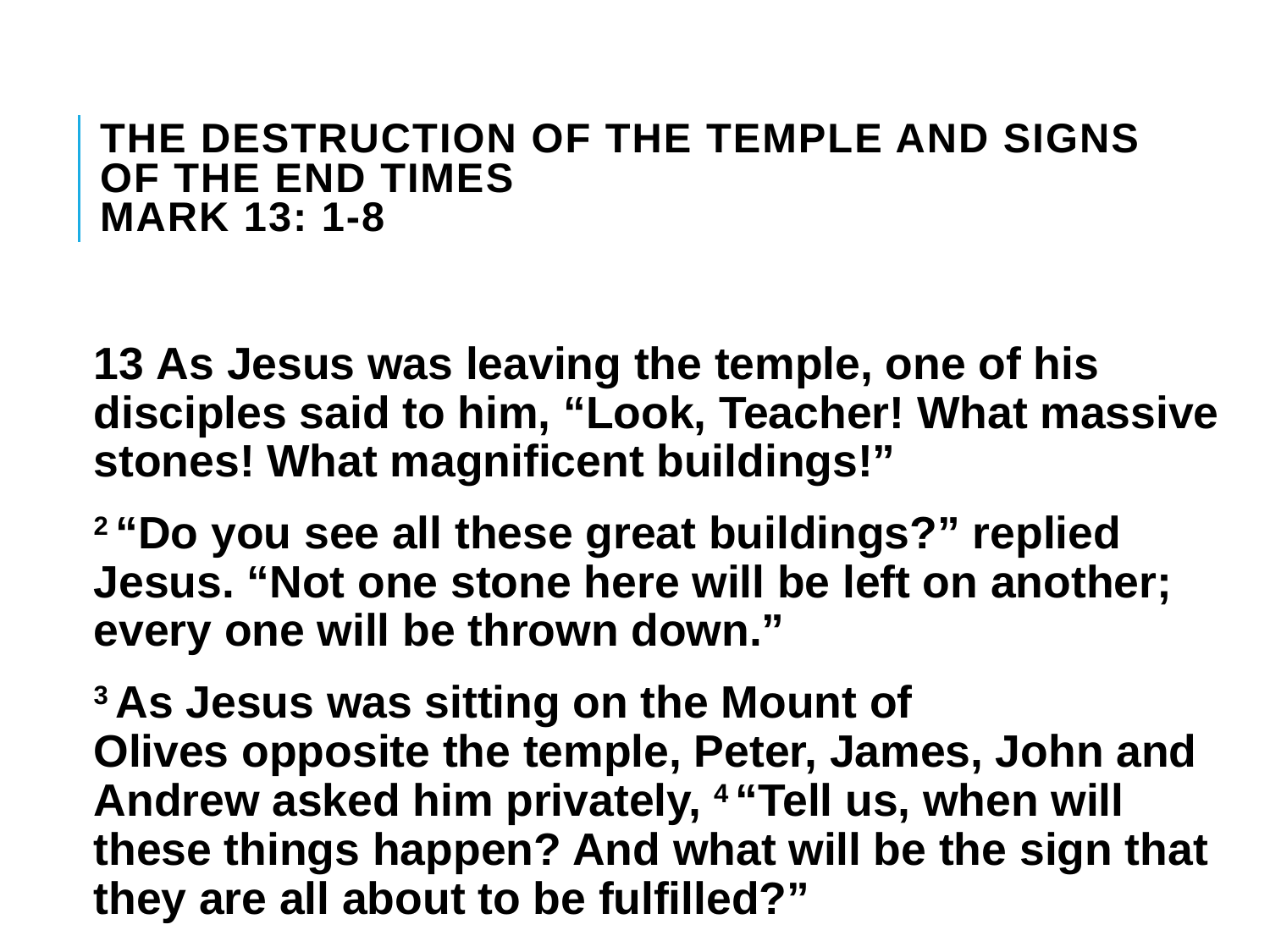

# The Destruction of the Temple and Signs of the End Times Mark 13: 1-8
13 As Jesus was leaving the temple, one of his disciples said to him, “Look, Teacher! What massive stones! What magnificent buildings!”
2 “Do you see all these great buildings?” replied Jesus. “Not one stone here will be left on another; every one will be thrown down.”
3 As Jesus was sitting on the Mount of Olives opposite the temple, Peter, James, John and Andrew asked him privately, 4 “Tell us, when will these things happen? And what will be the sign that they are all about to be fulfilled?”